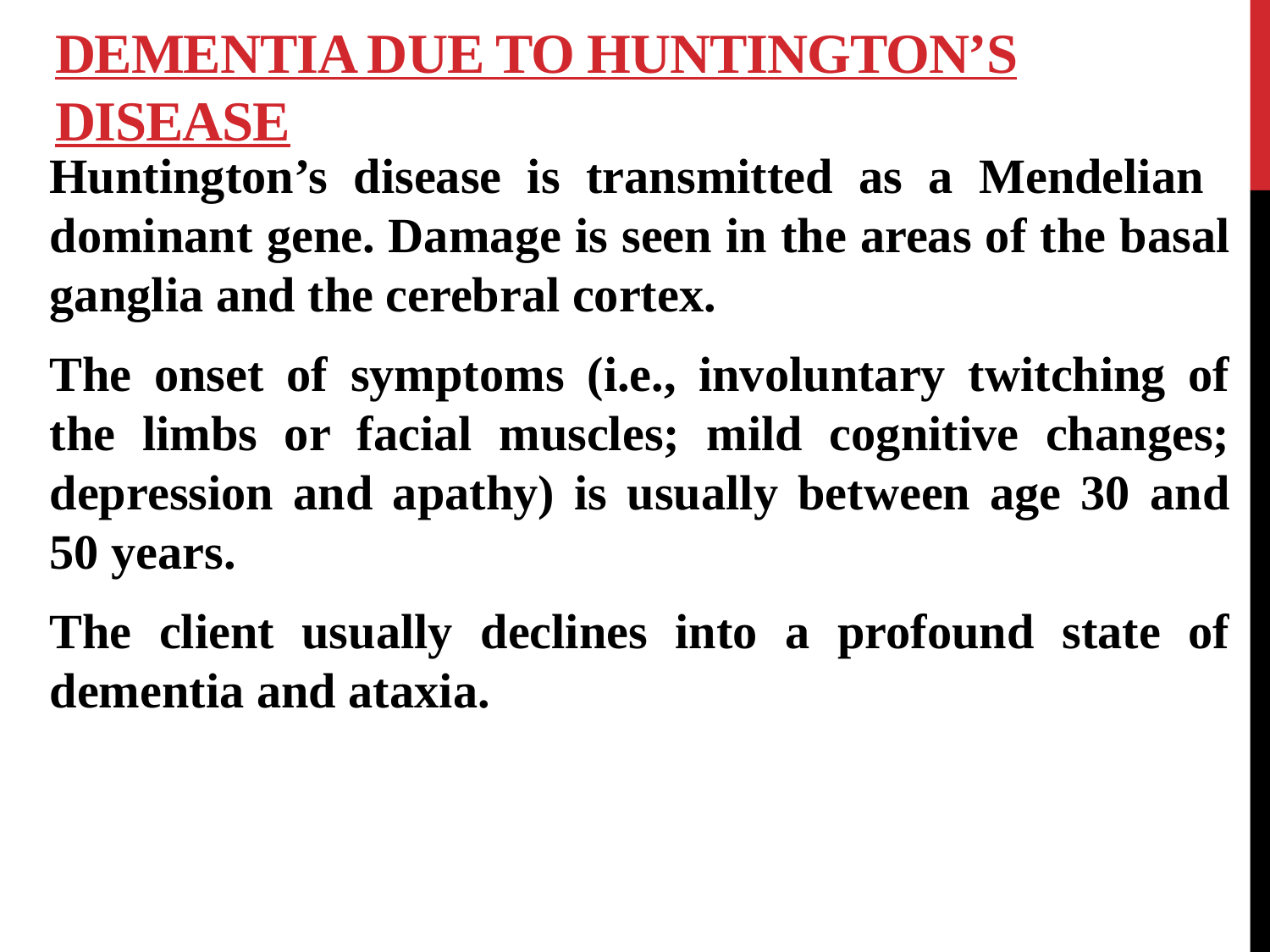

# DEMENTIA DUE TO HUNTINGTON’S DISEASE
Huntington’s disease is transmitted as a Mendelian  dominant gene. Damage is seen in the areas of the basal ganglia and the cerebral cortex.
The onset of symptoms (i.e., involuntary twitching of the limbs or facial muscles; mild cognitive changes; depression and apathy) is usually between age 30 and 50 years.
The client usually declines into a profound state of dementia and ataxia.